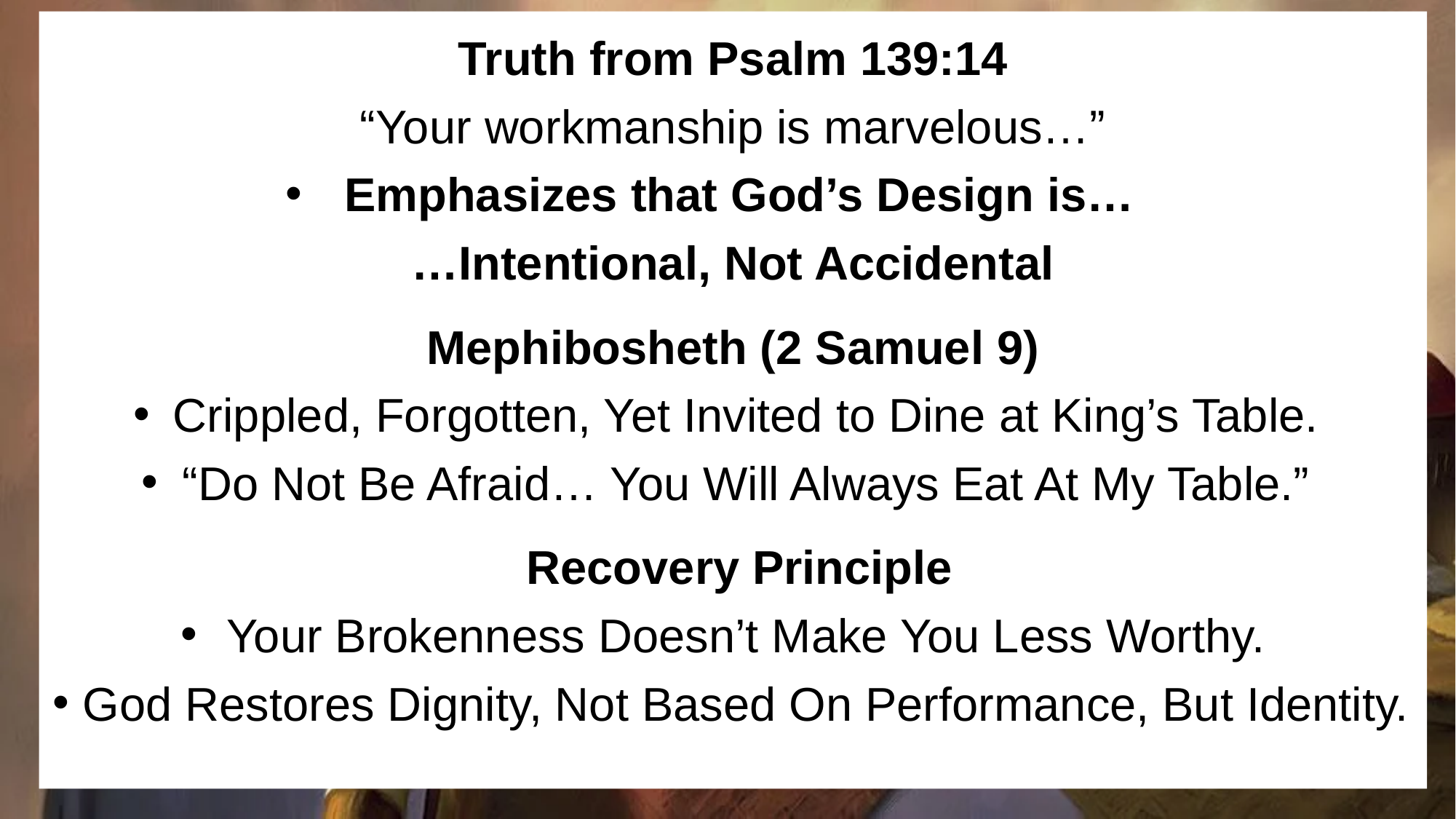

Truth from Psalm 139:14
“Your workmanship is marvelous…”
Emphasizes that God’s Design is…
…Intentional, Not Accidental
Mephibosheth (2 Samuel 9)
Crippled, Forgotten, Yet Invited to Dine at King’s Table.
“Do Not Be Afraid… You Will Always Eat At My Table.”
 Recovery Principle
Your Brokenness Doesn’t Make You Less Worthy.
God Restores Dignity, Not Based On Performance, But Identity.